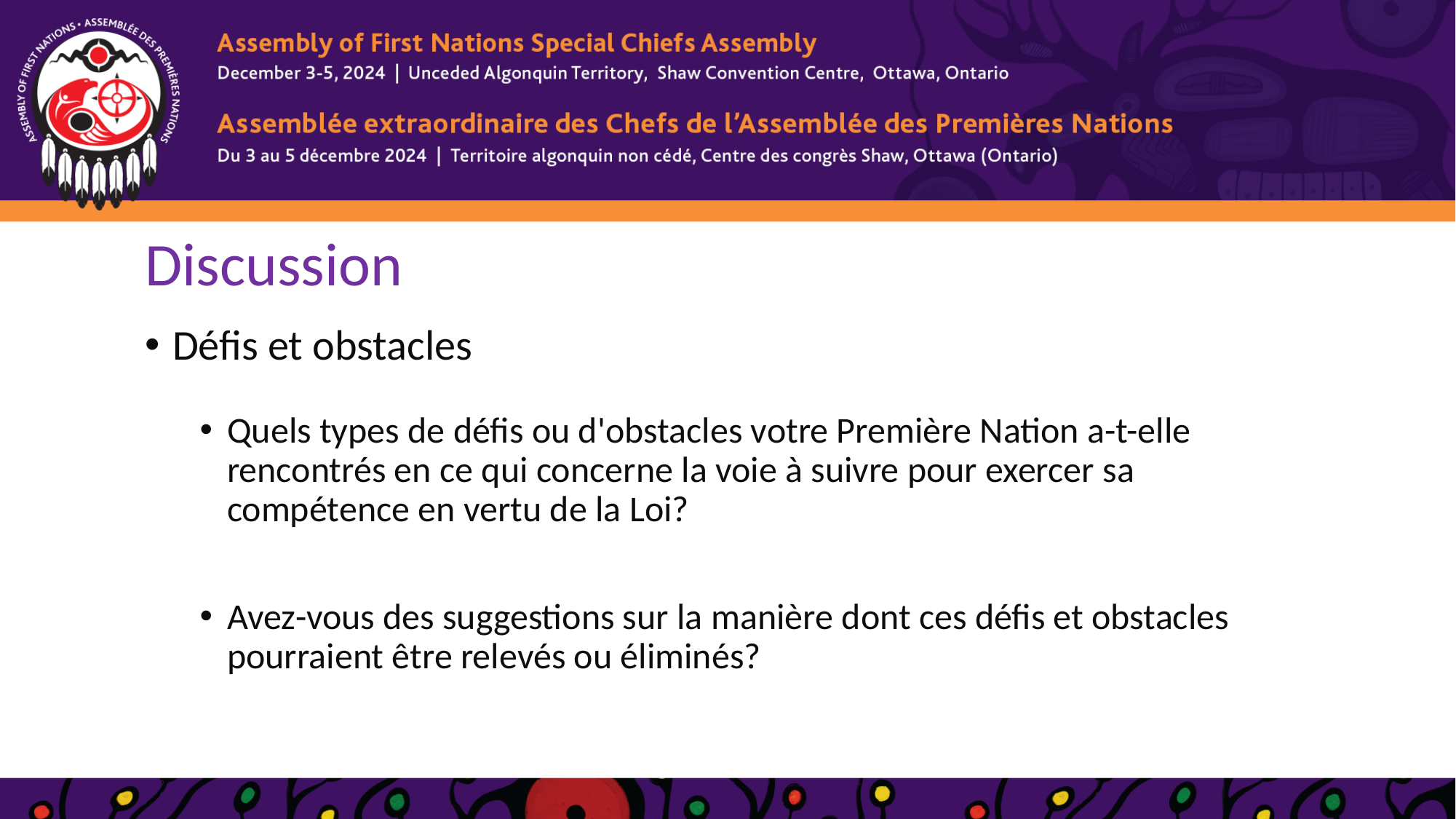

# Discussion
Défis et obstacles

Quels types de défis ou d'obstacles votre Première Nation a-t-elle rencontrés en ce qui concerne la voie à suivre pour exercer sa compétence en vertu de la Loi?

Avez-vous des suggestions sur la manière dont ces défis et obstacles pourraient être relevés ou éliminés?